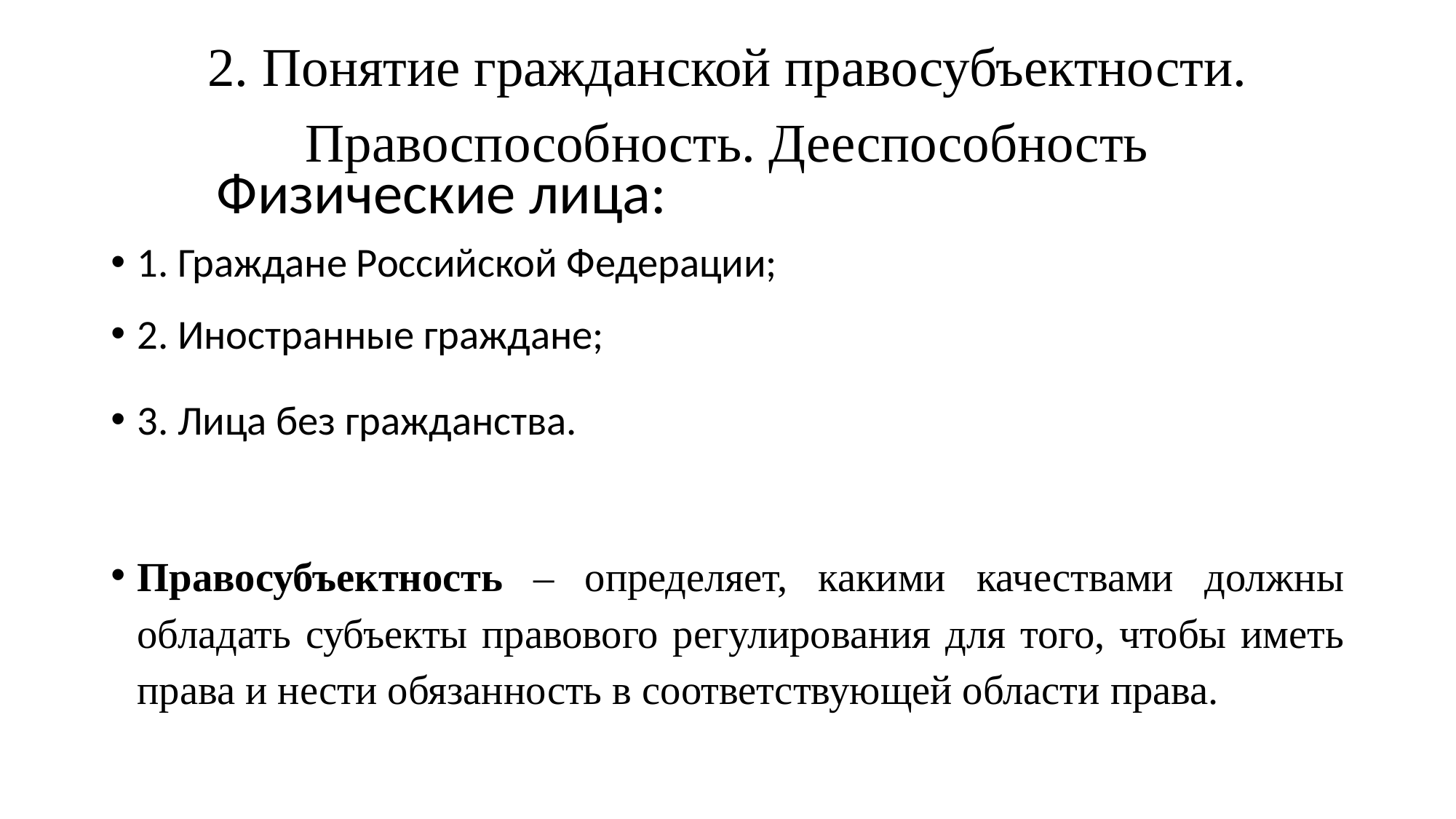

# 2. Понятие гражданской правосубъектности. Правоспособность. Дееспособность
	Физические лица:
1. Граждане Российской Федерации;
2. Иностранные граждане;
3. Лица без гражданства.

Правосубъектность – определяет, какими качествами должны обладать субъекты правового регулирования для того, чтобы иметь права и нести обязанность в соответствующей области права.